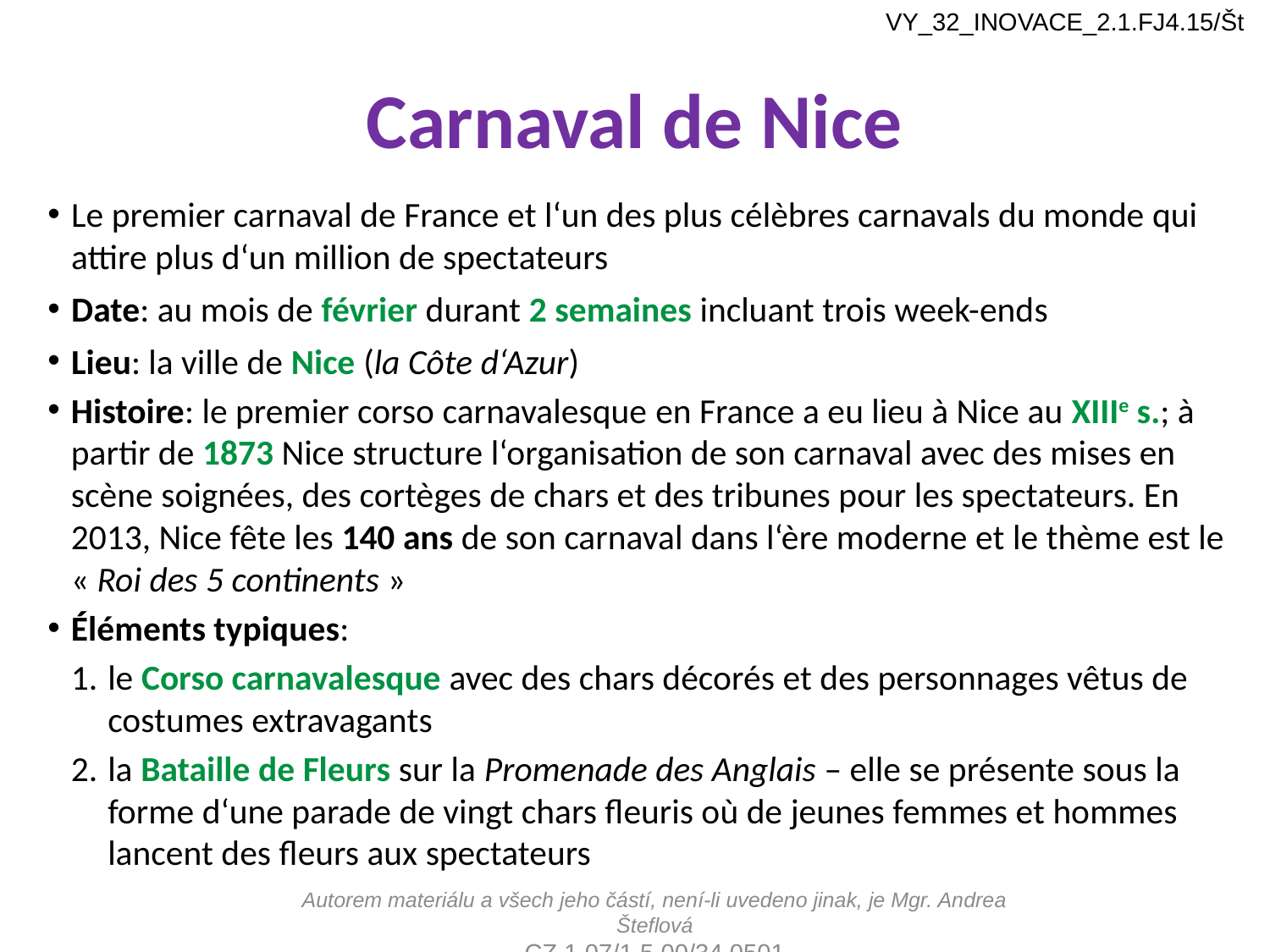

VY_32_INOVACE_2.1.FJ4.15/Št
# Carnaval de Nice
Le premier carnaval de France et l‘un des plus célèbres carnavals du monde qui attire plus d‘un million de spectateurs
Date: au mois de février durant 2 semaines incluant trois week-ends
Lieu: la ville de Nice (la Côte d‘Azur)
Histoire: le premier corso carnavalesque en France a eu lieu à Nice au XIIIe s.; à partir de 1873 Nice structure l‘organisation de son carnaval avec des mises en scène soignées, des cortèges de chars et des tribunes pour les spectateurs. En 2013, Nice fête les 140 ans de son carnaval dans l‘ère moderne et le thème est le « Roi des 5 continents »
Éléments typiques:
le Corso carnavalesque avec des chars décorés et des personnages vêtus de costumes extravagants
la Bataille de Fleurs sur la Promenade des Anglais – elle se présente sous la forme d‘une parade de vingt chars fleuris où de jeunes femmes et hommes lancent des fleurs aux spectateurs
Autorem materiálu a všech jeho částí, není-li uvedeno jinak, je Mgr. Andrea Šteflová
CZ.1.07/1.5.00/34.0501